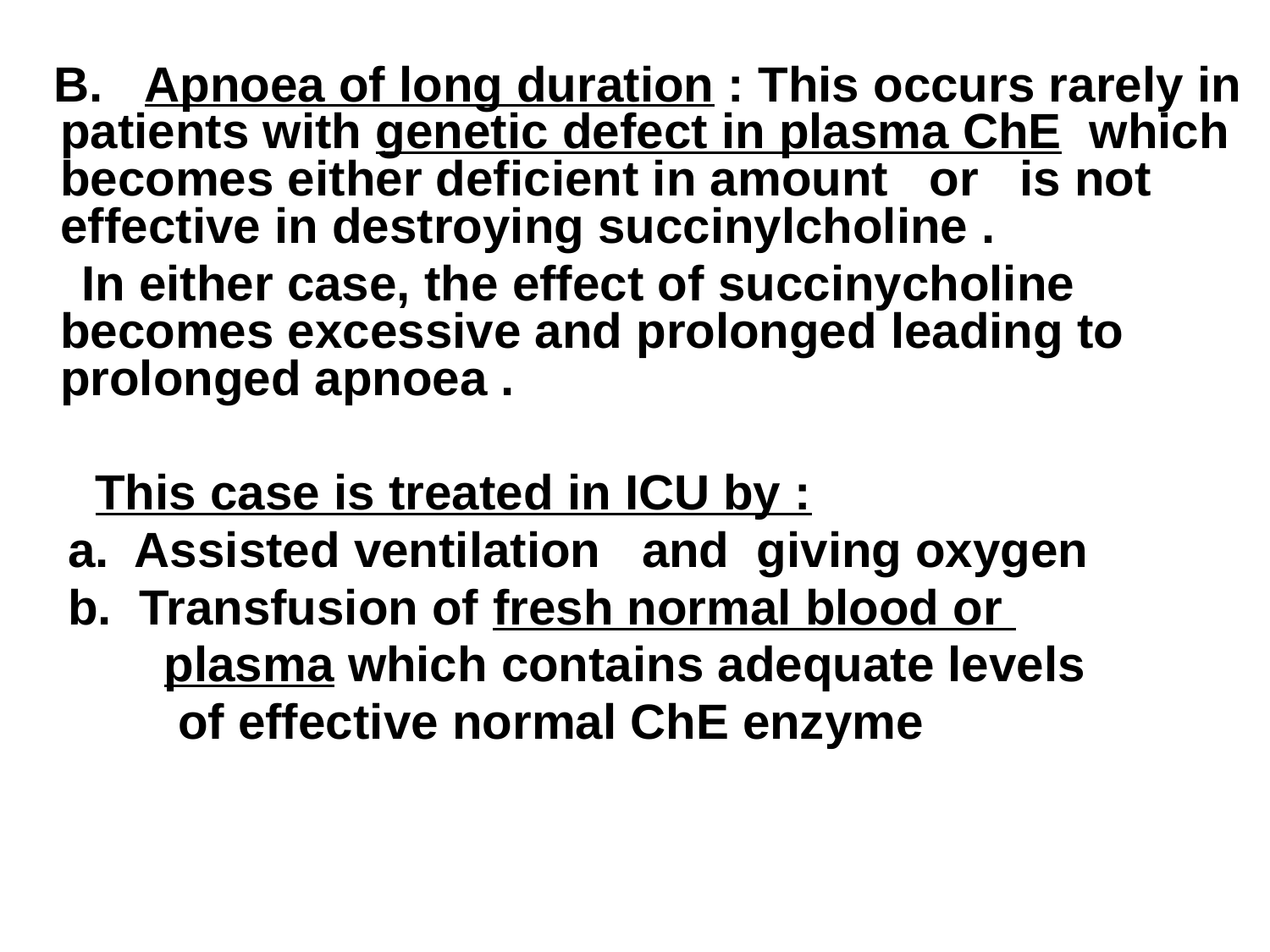

B.   Apnoea of long duration : This occurs rarely in patients with genetic defect in plasma ChE  which becomes either deficient in amount   or   is not effective in destroying succinylcholine .
     In either case, the effect of succinycholine becomes excessive and prolonged leading to prolonged apnoea .

      This case is treated in ICU by :
    a.  Assisted ventilation   and  giving oxygen
    b.  Transfusion of fresh normal blood or
           plasma which contains adequate levels
            of effective normal ChE enzyme